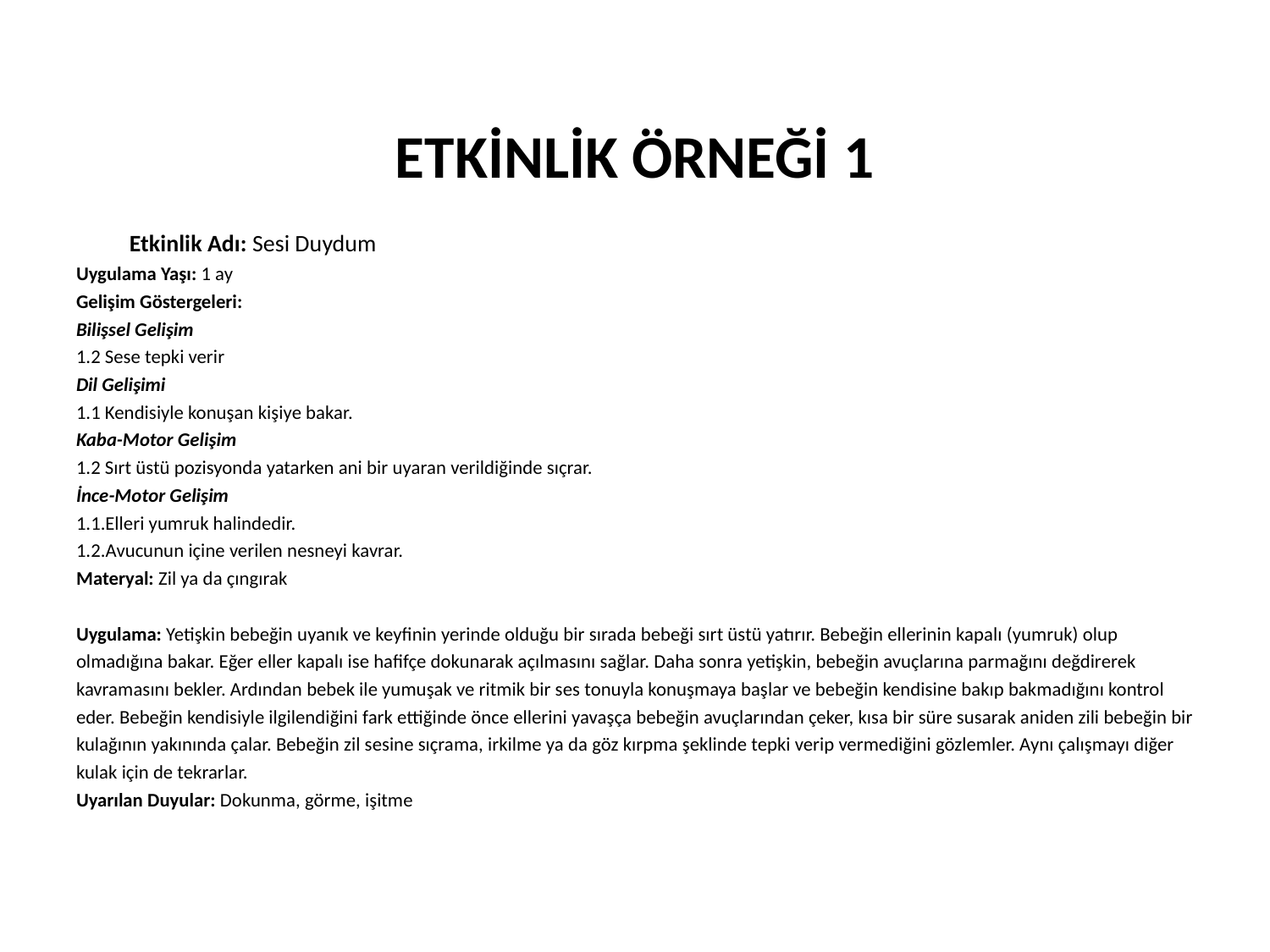

# ETKİNLİK ÖRNEĞİ 1
	Etkinlik Adı: Sesi Duydum
Uygulama Yaşı: 1 ay
Gelişim Göstergeleri:
Bilişsel Gelişim
1.2 Sese tepki verir
Dil Gelişimi
1.1 Kendisiyle konuşan kişiye bakar.
Kaba-Motor Gelişim
1.2 Sırt üstü pozisyonda yatarken ani bir uyaran verildiğinde sıçrar.
İnce-Motor Gelişim
1.1.Elleri yumruk halindedir.
1.2.Avucunun içine verilen nesneyi kavrar.
Materyal: Zil ya da çıngırak

Uygulama: Yetişkin bebeğin uyanık ve keyfinin yerinde olduğu bir sırada bebeği sırt üstü yatırır. Bebeğin ellerinin kapalı (yumruk) olup olmadığına bakar. Eğer eller kapalı ise hafifçe dokunarak açılmasını sağlar. Daha sonra yetişkin, bebeğin avuçlarına parmağını değdirerek kavramasını bekler. Ardından bebek ile yumuşak ve ritmik bir ses tonuyla konuşmaya başlar ve bebeğin kendisine bakıp bakmadığını kontrol eder. Bebeğin kendisiyle ilgilendiğini fark ettiğinde önce ellerini yavaşça bebeğin avuçlarından çeker, kısa bir süre susarak aniden zili bebeğin bir kulağının yakınında çalar. Bebeğin zil sesine sıçrama, irkilme ya da göz kırpma şeklinde tepki verip vermediğini gözlemler. Aynı çalışmayı diğer kulak için de tekrarlar.
Uyarılan Duyular: Dokunma, görme, işitme